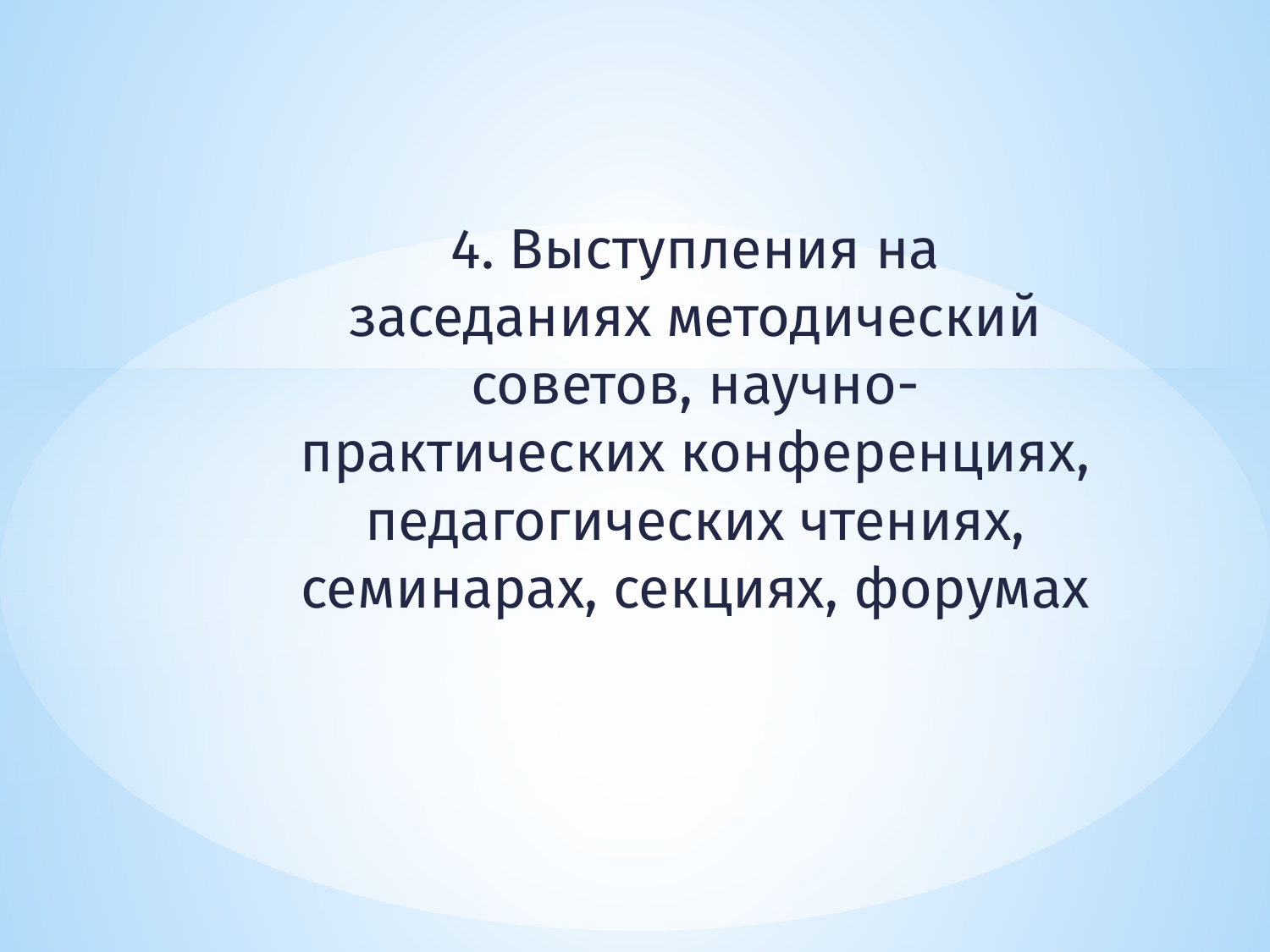

4. Выступления на заседаниях методический советов, научно-практических конференциях, педагогических чтениях, семинарах, секциях, форумах